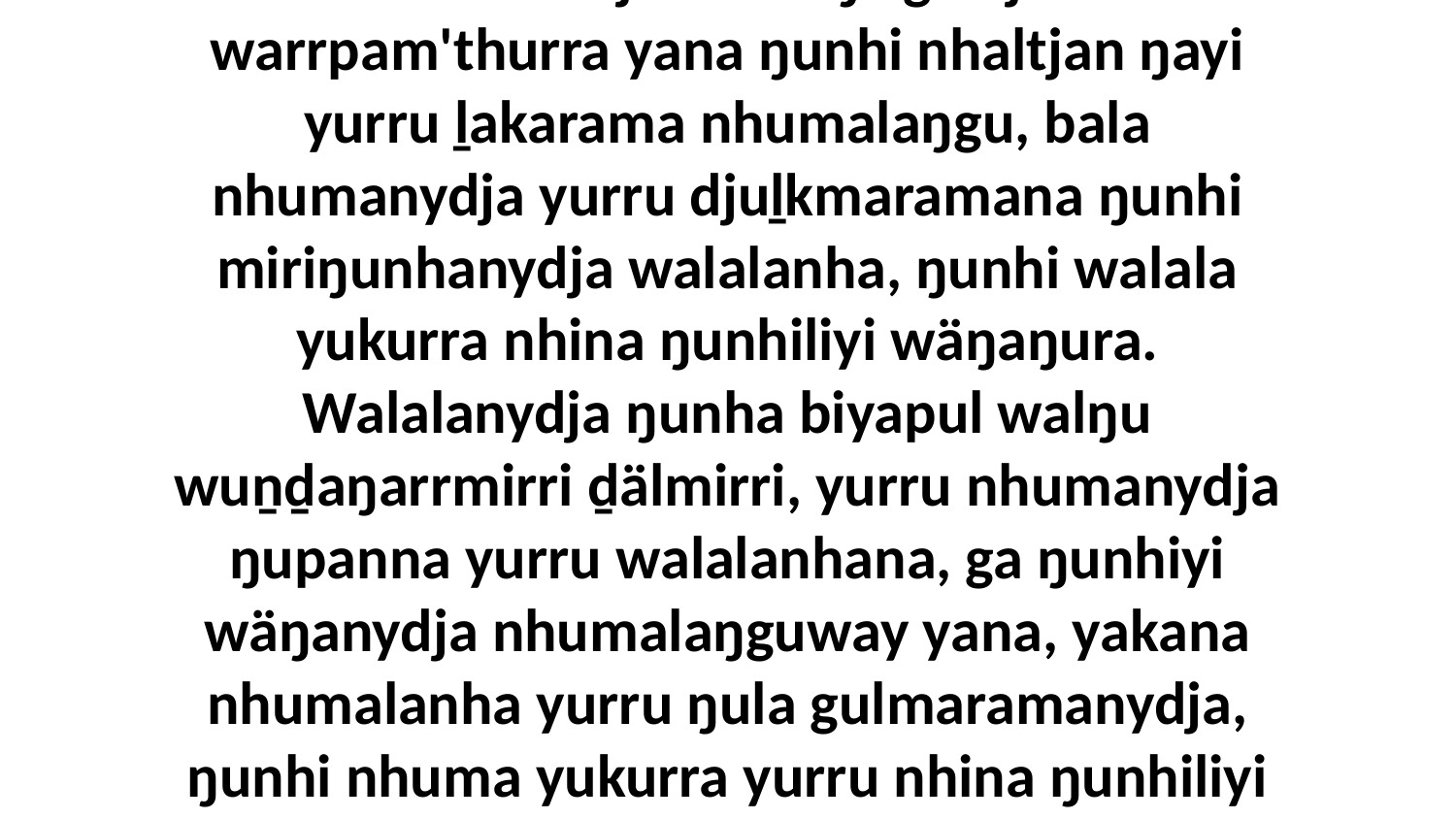

22-25 Dhäruktja märraŋa ga djäma warrpam'thurra yana ŋunhi nhaltjan ŋayi yurru ḻakarama nhumalaŋgu, bala nhumanydja yurru djuḻkmaramana ŋunhi miriŋunhanydja walalanha, ŋunhi walala yukurra nhina ŋunhiliyi wäŋaŋura. Walalanydja ŋunha biyapul walŋu wuṉḏaŋarrmirri ḏälmirri, yurru nhumanydja ŋupanna yurru walalanhana, ga ŋunhiyi wäŋanydja nhumalaŋguway yana, yakana nhumalanha yurru ŋula gulmaramanydja, ŋunhi nhuma yukurra yurru nhina ŋunhiliyi romŋura nhanukalay galŋu Garraywala.